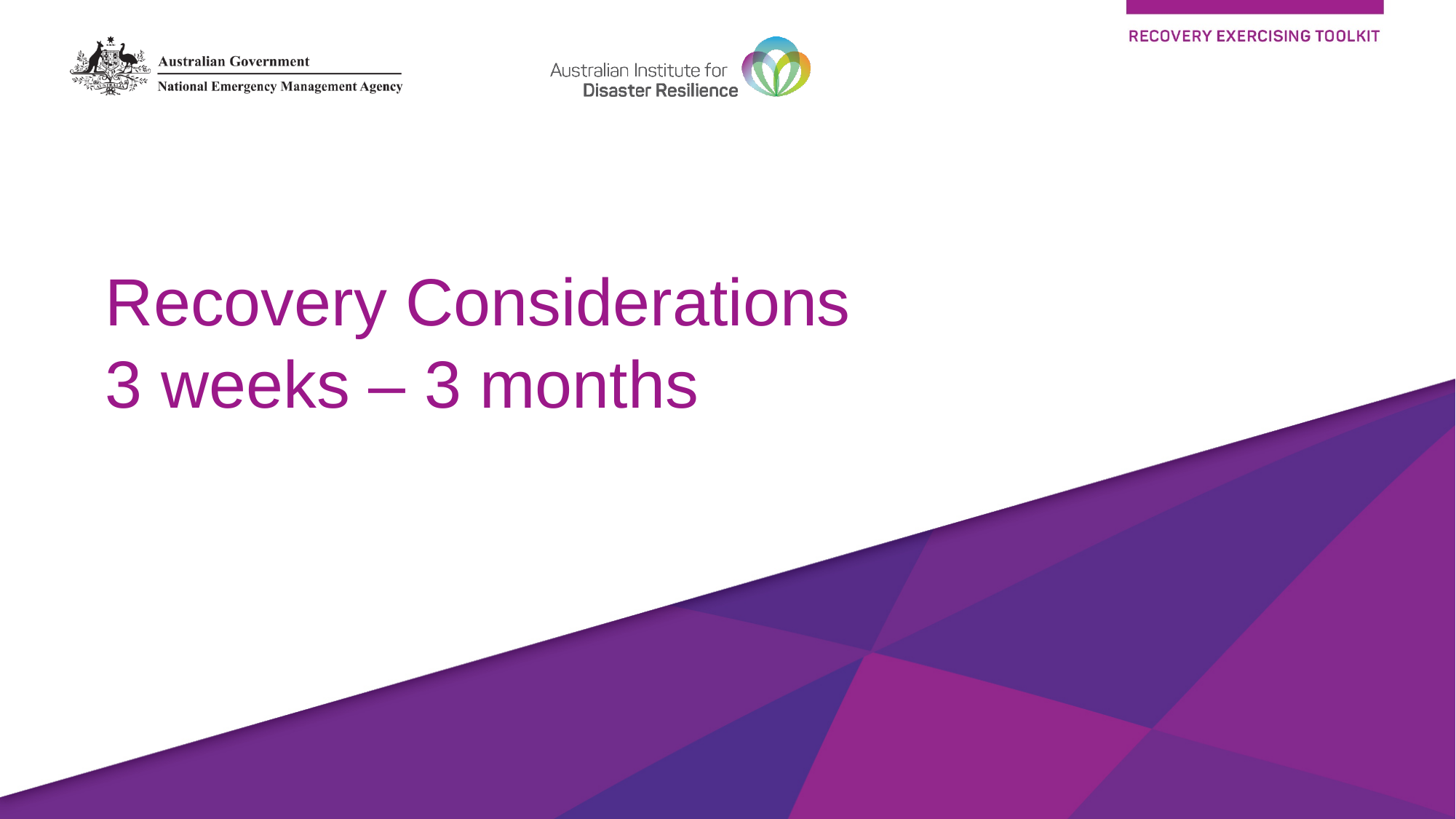

Recovery Considerations
3 weeks – 3 months